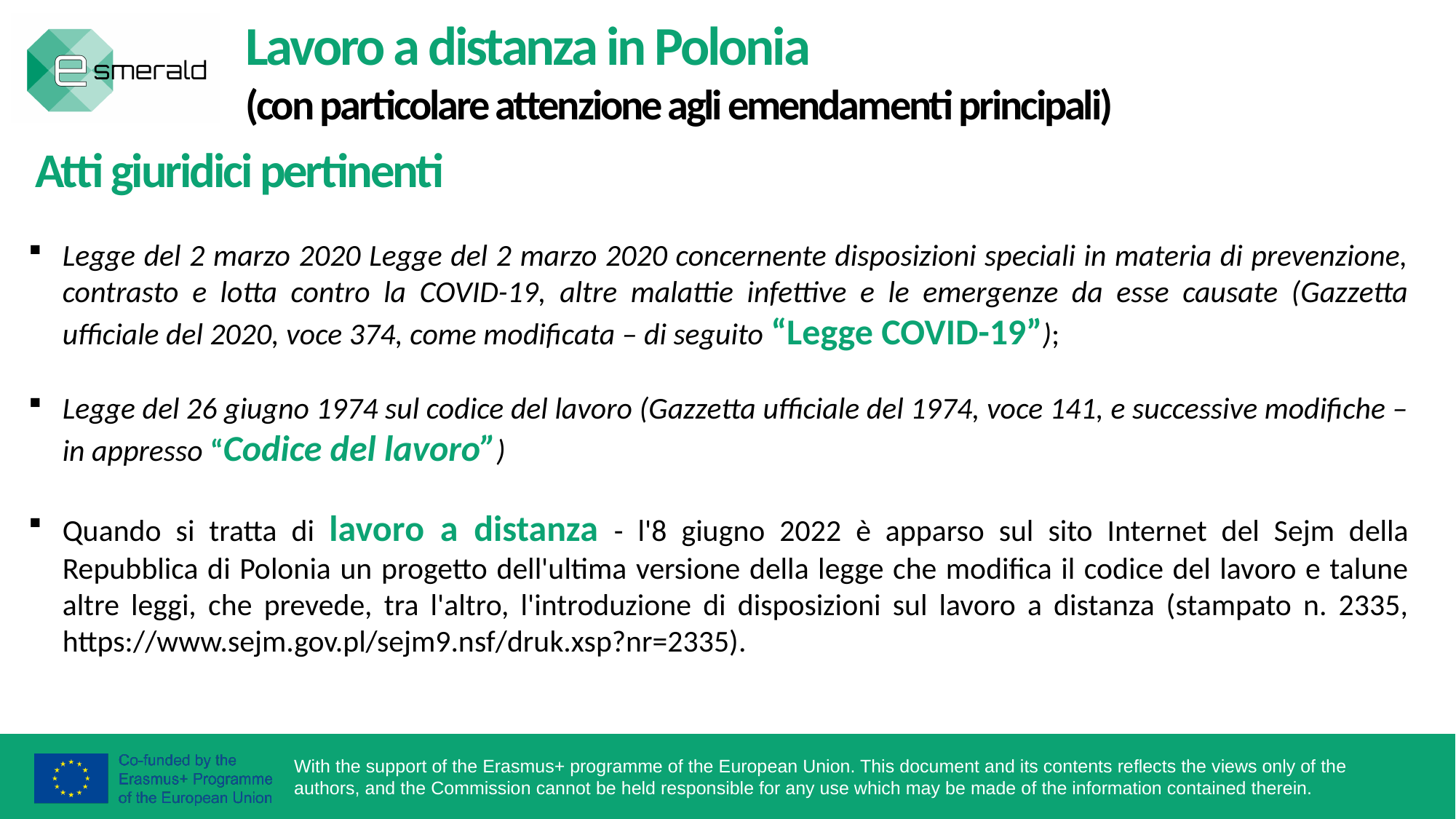

Lavoro a distanza in Polonia
(con particolare attenzione agli emendamenti principali)
Atti giuridici pertinenti

Legge del 2 marzo 2020 Legge del 2 marzo 2020 concernente disposizioni speciali in materia di prevenzione, contrasto e lotta contro la COVID-19, altre malattie infettive e le emergenze da esse causate (Gazzetta ufficiale del 2020, voce 374, come modificata – di seguito “Legge COVID-19”);

Legge del 26 giugno 1974 sul codice del lavoro (Gazzetta ufficiale del 1974, voce 141, e successive modifiche – in appresso “Codice del lavoro”)

Quando si tratta di lavoro a distanza - l'8 giugno 2022 è apparso sul sito Internet del Sejm della Repubblica di Polonia un progetto dell'ultima versione della legge che modifica il codice del lavoro e talune altre leggi, che prevede, tra l'altro, l'introduzione di disposizioni sul lavoro a distanza (stampato n. 2335, https://www.sejm.gov.pl/sejm9.nsf/druk.xsp?nr=2335).